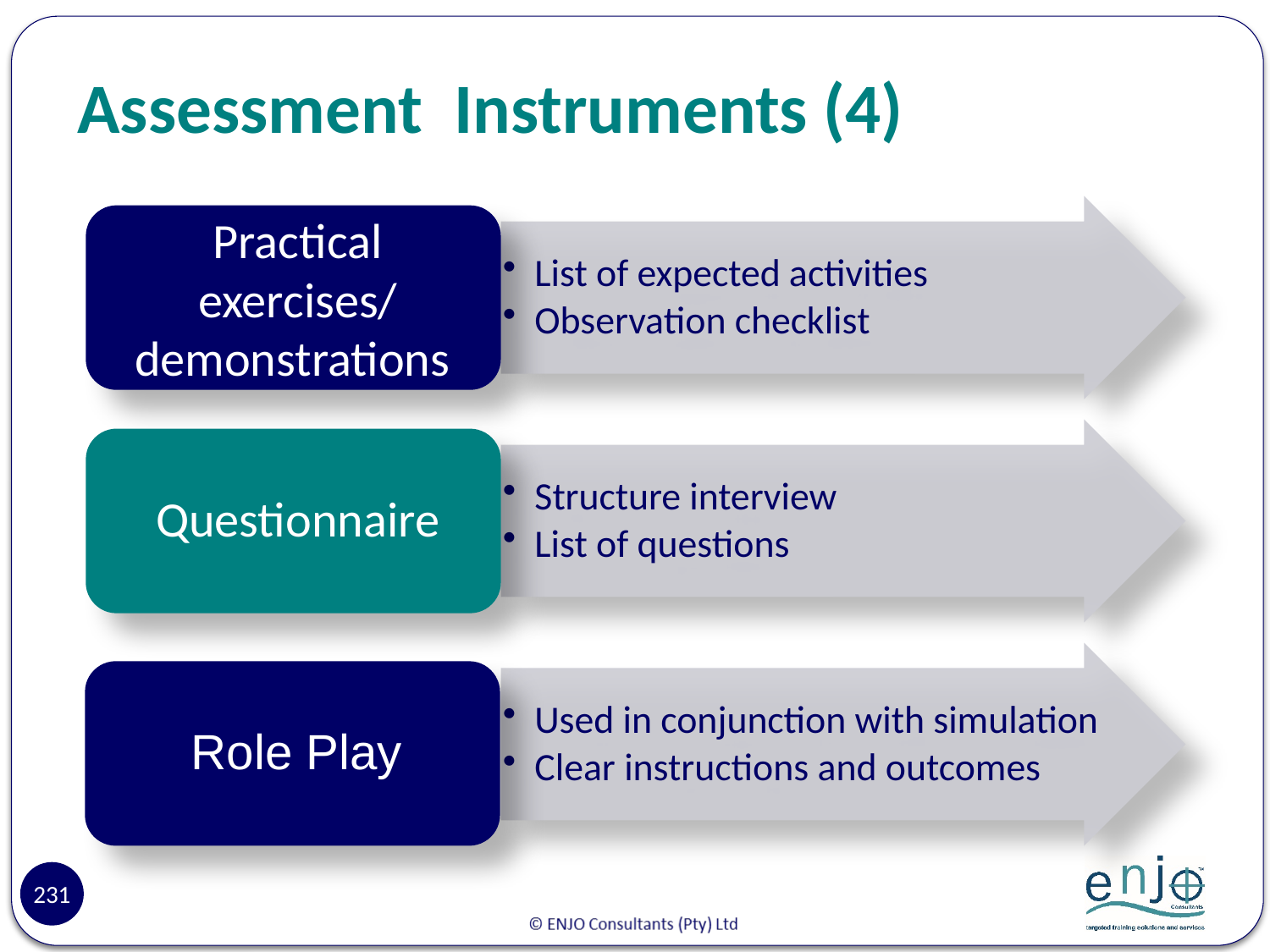

# Assessment  Instruments (4)
List of expected activities
Observation checklist
Practical exercises/ demonstrations
Structure interview
List of questions
Questionnaire
Used in conjunction with simulation
Clear instructions and outcomes
Role Play
231